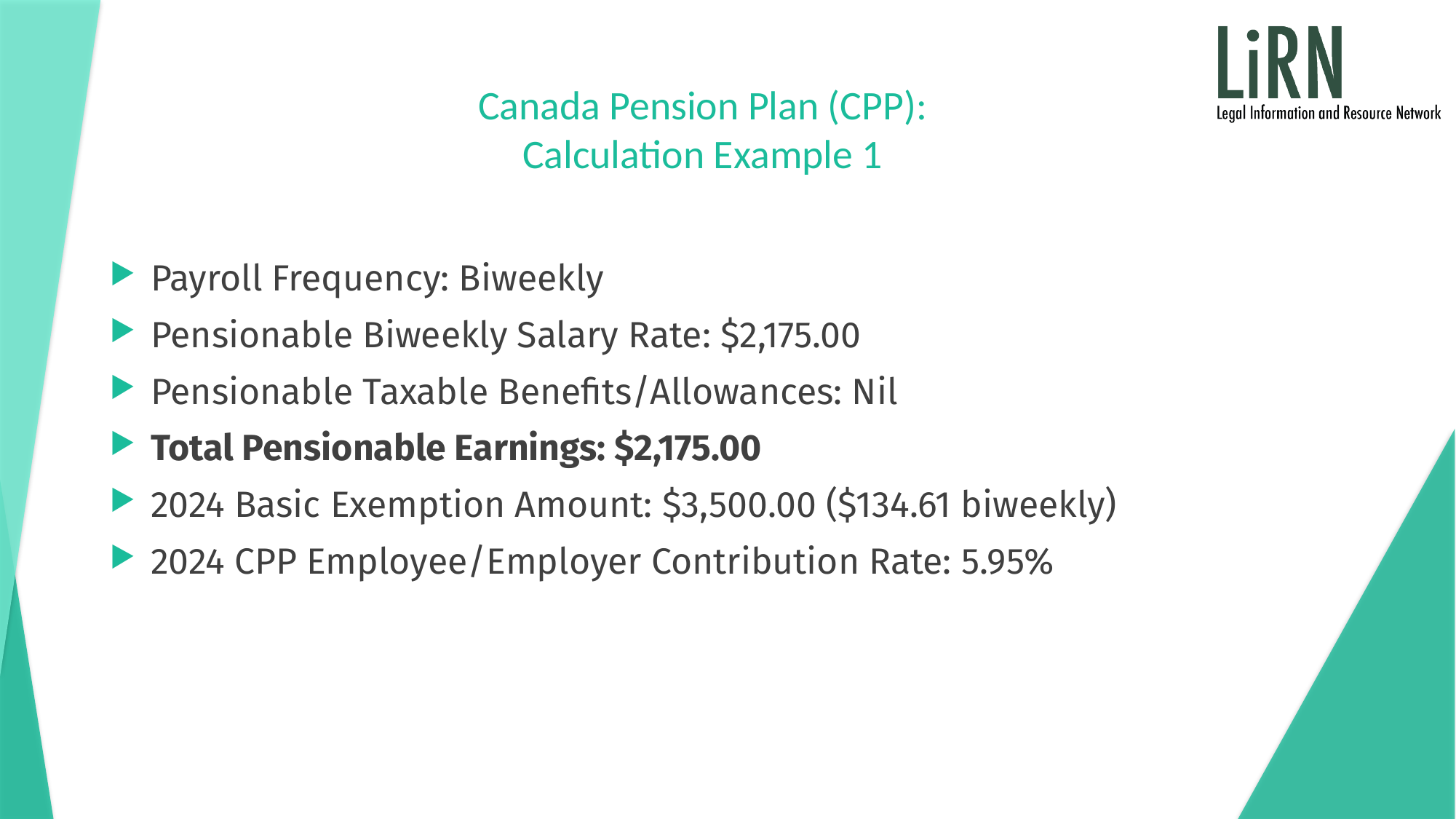

# Canada Pension Plan (CPP): Calculation Example 1
Payroll Frequency: Biweekly
Pensionable Biweekly Salary Rate: $2,175.00
Pensionable Taxable Benefits/Allowances: Nil
Total Pensionable Earnings: $2,175.00
2024 Basic Exemption Amount: $3,500.00 ($134.61 biweekly)
2024 CPP Employee/Employer Contribution Rate: 5.95%